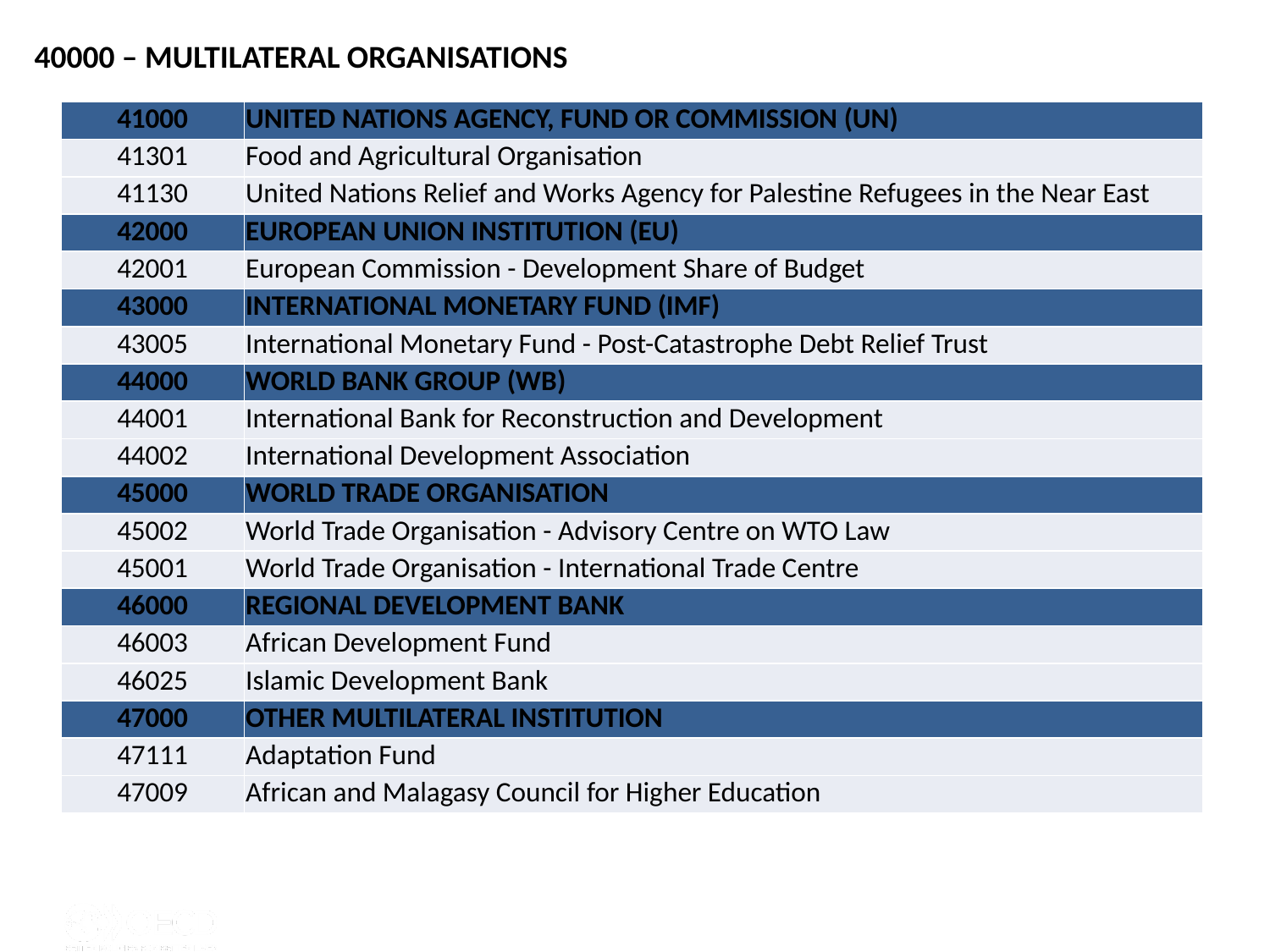

40000 – MULTILATERAL ORGANISATIONS
| 41000 | UNITED NATIONS AGENCY, FUND OR COMMISSION (UN) |
| --- | --- |
| 41301 | Food and Agricultural Organisation |
| 41130 | United Nations Relief and Works Agency for Palestine Refugees in the Near East |
| 42000 | EUROPEAN UNION INSTITUTION (EU) |
| 42001 | European Commission - Development Share of Budget |
| 43000 | INTERNATIONAL MONETARY FUND (IMF) |
| 43005 | International Monetary Fund - Post-Catastrophe Debt Relief Trust |
| 44000 | WORLD BANK GROUP (WB) |
| 44001 | International Bank for Reconstruction and Development |
| 44002 | International Development Association |
| 45000 | WORLD TRADE ORGANISATION |
| 45002 | World Trade Organisation - Advisory Centre on WTO Law |
| 45001 | World Trade Organisation - International Trade Centre |
| 46000 | REGIONAL DEVELOPMENT BANK |
| 46003 | African Development Fund |
| 46025 | Islamic Development Bank |
| 47000 | OTHER MULTILATERAL INSTITUTION |
| 47111 | Adaptation Fund |
| 47009 | African and Malagasy Council for Higher Education |